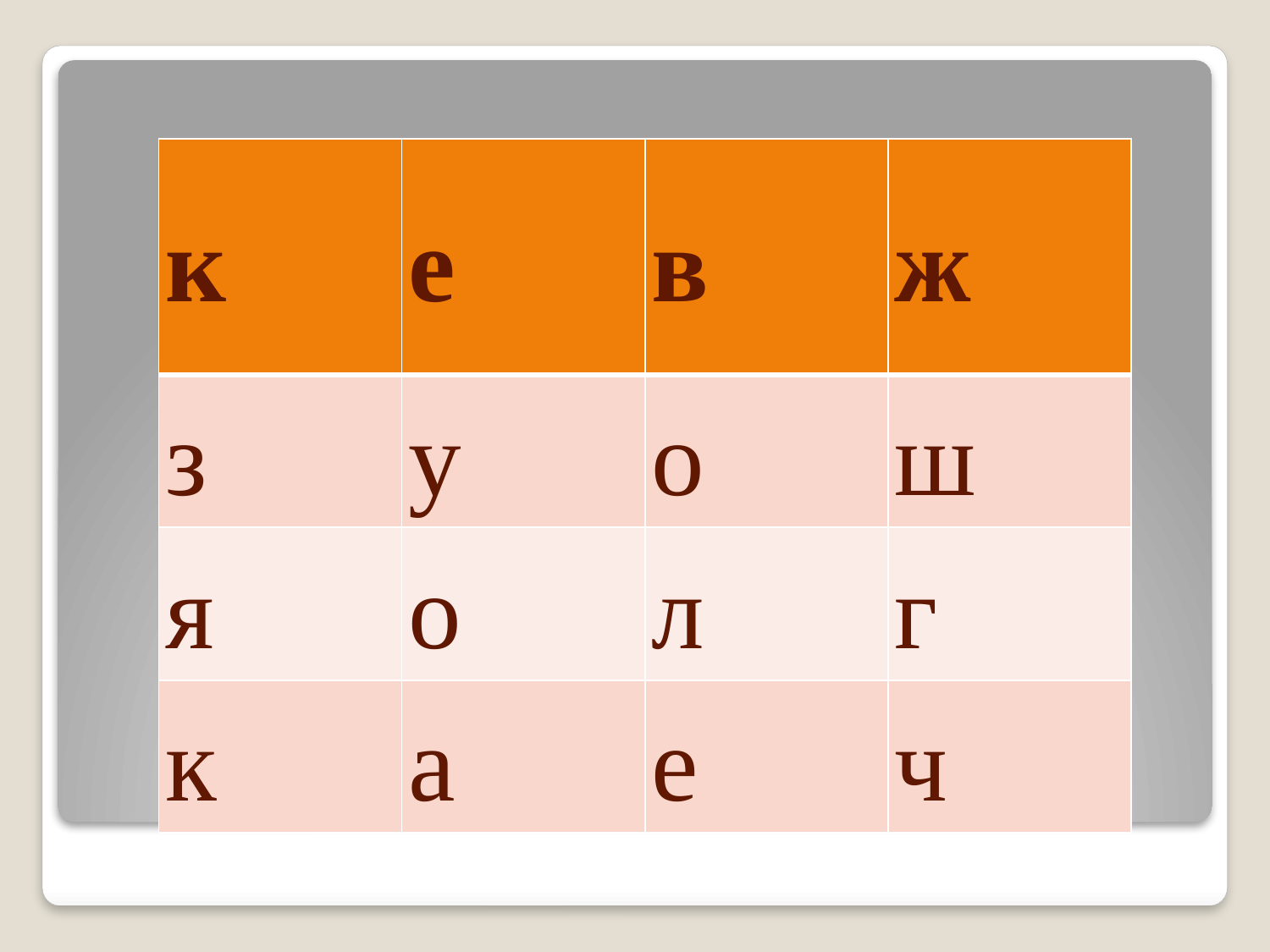

| к | е | в | ж |
| --- | --- | --- | --- |
| з | у | о | ш |
| я | о | л | г |
| к | а | е | ч |
#